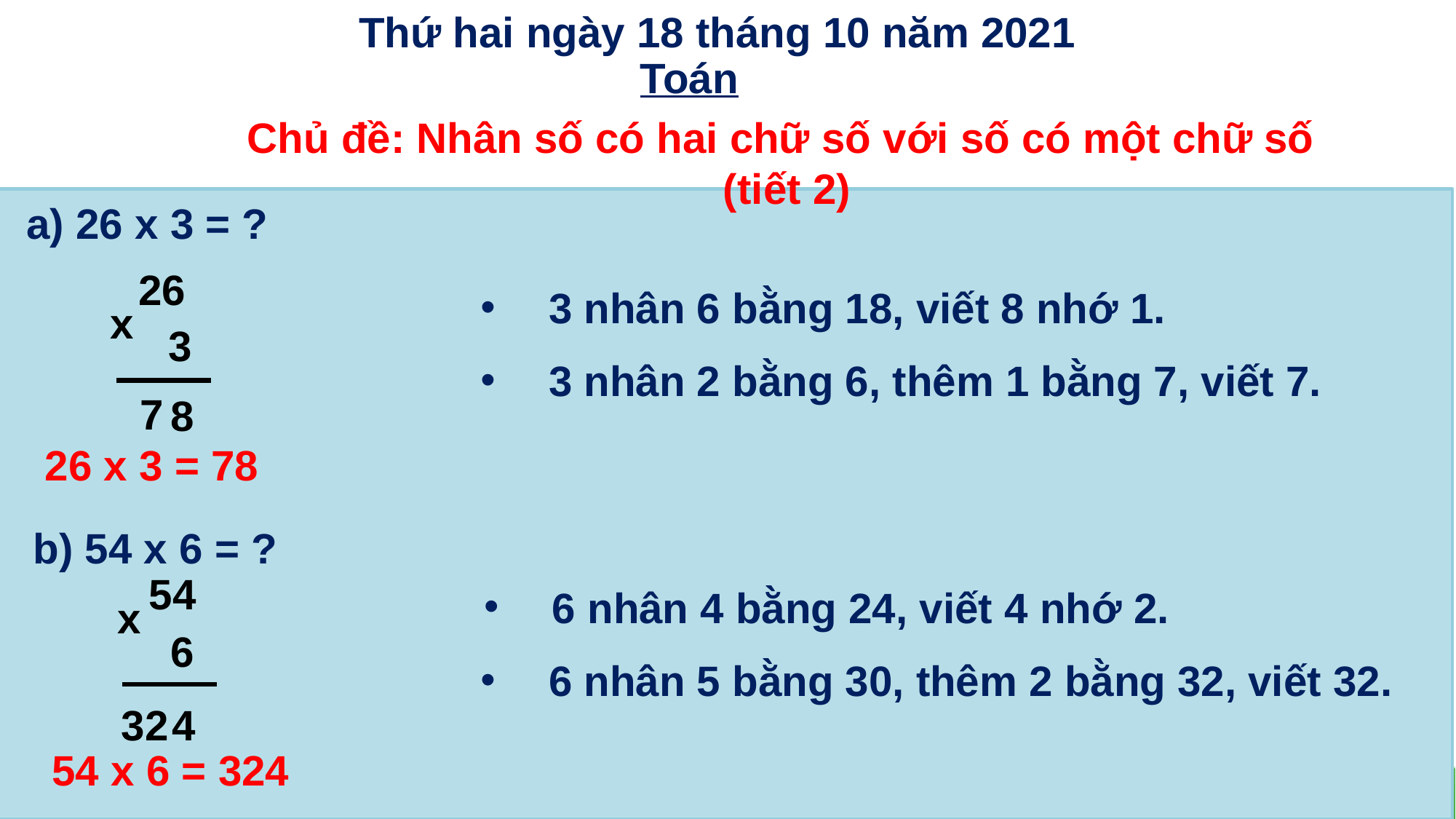

Thứ hai ngày 18 tháng 10 năm 2021
Toán
Chủ đề: Nhân số có hai chữ số với số có một chữ số
(tiết 2)

a) 26 x 3 = ?
26
x
  3
3 nhân 6 bằng 18, viết 8 nhớ 1.
3 nhân 2 bằng 6, thêm 1 bằng 7, viết 7.
7
8
 26 x 3 = 78
b) 54 x 6 = ?
54
x
  6
6 nhân 4 bằng 24, viết 4 nhớ 2.
6 nhân 5 bằng 30, thêm 2 bằng 32, viết 32.
32
4
 54 x 6 = 324